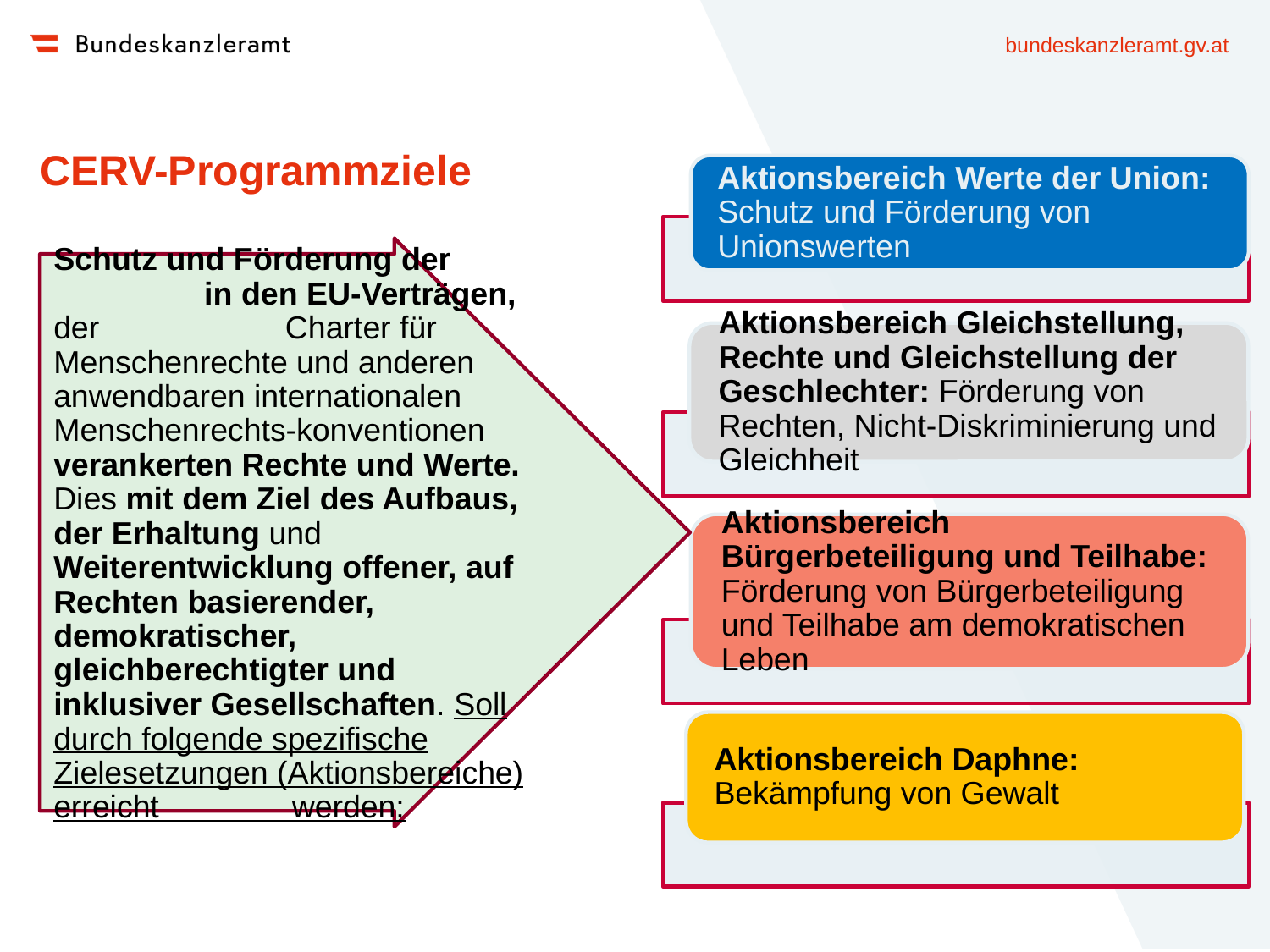

# CERV-Programmziele
Aktionsbereich Werte der Union: Schutz und Förderung von Unionswerten
Aktionsbereich Gleichstellung, Rechte und Gleichstellung der Geschlechter: Förderung von Rechten, Nicht-Diskriminierung und Gleichheit
Aktionsbereich Bürgerbeteiligung und Teilhabe: Förderung von Bürgerbeteiligung und Teilhabe am demokratischen Leben
Aktionsbereich Daphne: Bekämpfung von Gewalt

Schutz und Förderung der                          in den EU-Verträgen, der                     Charter für Menschenrechte und anderen anwendbaren internationalen Menschenrechts-konventionen  verankerten Rechte und Werte. Dies mit dem Ziel des Aufbaus, der Erhaltung und Weiterentwicklung offener, auf Rechten basierender, demokratischer, gleichberechtigter und inklusiver Gesellschaften. Soll durch folgende spezifische Zielesetzungen (Aktionsbereiche) erreicht               werden: